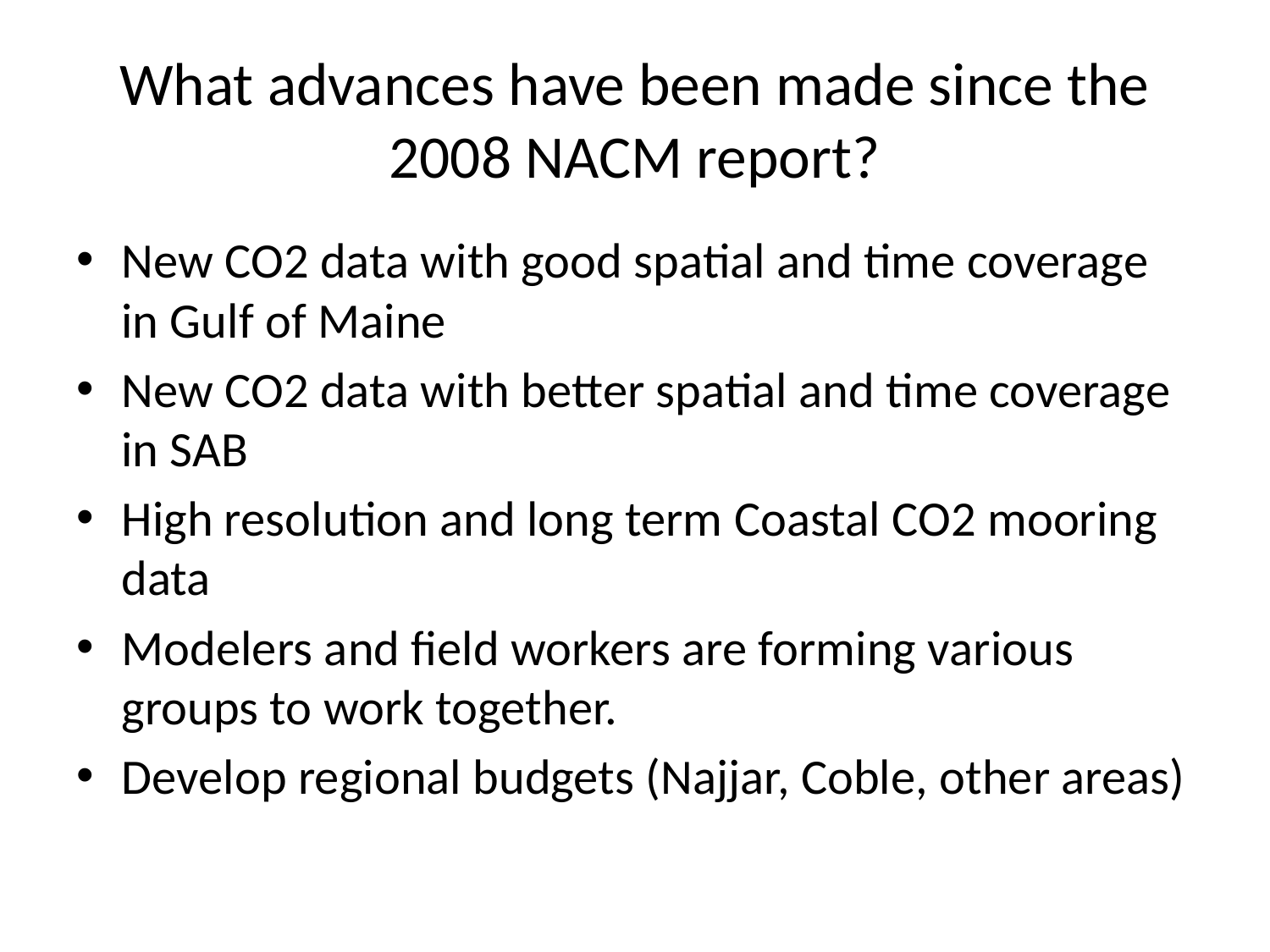

# What advances have been made since the 2008 NACM report?
New CO2 data with good spatial and time coverage  in Gulf of Maine
New CO2 data with better spatial and time coverage  in SAB
High resolution and long term Coastal CO2 mooring data
Modelers and field workers are forming various groups to work together.
Develop regional budgets (Najjar, Coble, other areas)